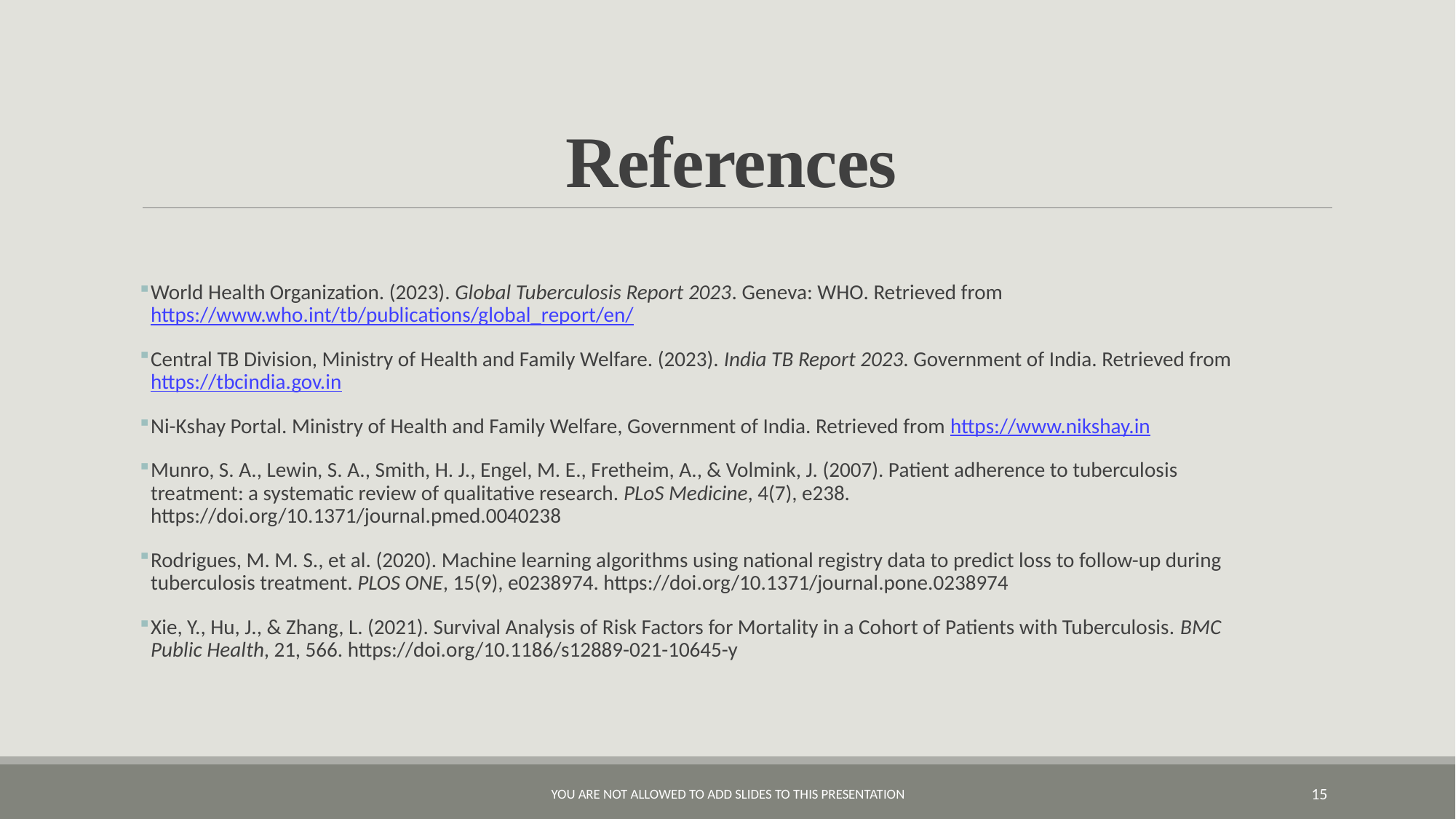

# References

World Health Organization. (2023). Global Tuberculosis Report 2023. Geneva: WHO. Retrieved from https://www.who.int/tb/publications/global_report/en/
Central TB Division, Ministry of Health and Family Welfare. (2023). India TB Report 2023. Government of India. Retrieved from https://tbcindia.gov.in
Ni-Kshay Portal. Ministry of Health and Family Welfare, Government of India. Retrieved from https://www.nikshay.in
Munro, S. A., Lewin, S. A., Smith, H. J., Engel, M. E., Fretheim, A., & Volmink, J. (2007). Patient adherence to tuberculosis treatment: a systematic review of qualitative research. PLoS Medicine, 4(7), e238. https://doi.org/10.1371/journal.pmed.0040238
Rodrigues, M. M. S., et al. (2020). Machine learning algorithms using national registry data to predict loss to follow-up during tuberculosis treatment. PLOS ONE, 15(9), e0238974. https://doi.org/10.1371/journal.pone.0238974
Xie, Y., Hu, J., & Zhang, L. (2021). Survival Analysis of Risk Factors for Mortality in a Cohort of Patients with Tuberculosis. BMC Public Health, 21, 566. https://doi.org/10.1186/s12889-021-10645-y
You are not allowed to add slides to this presentation
15